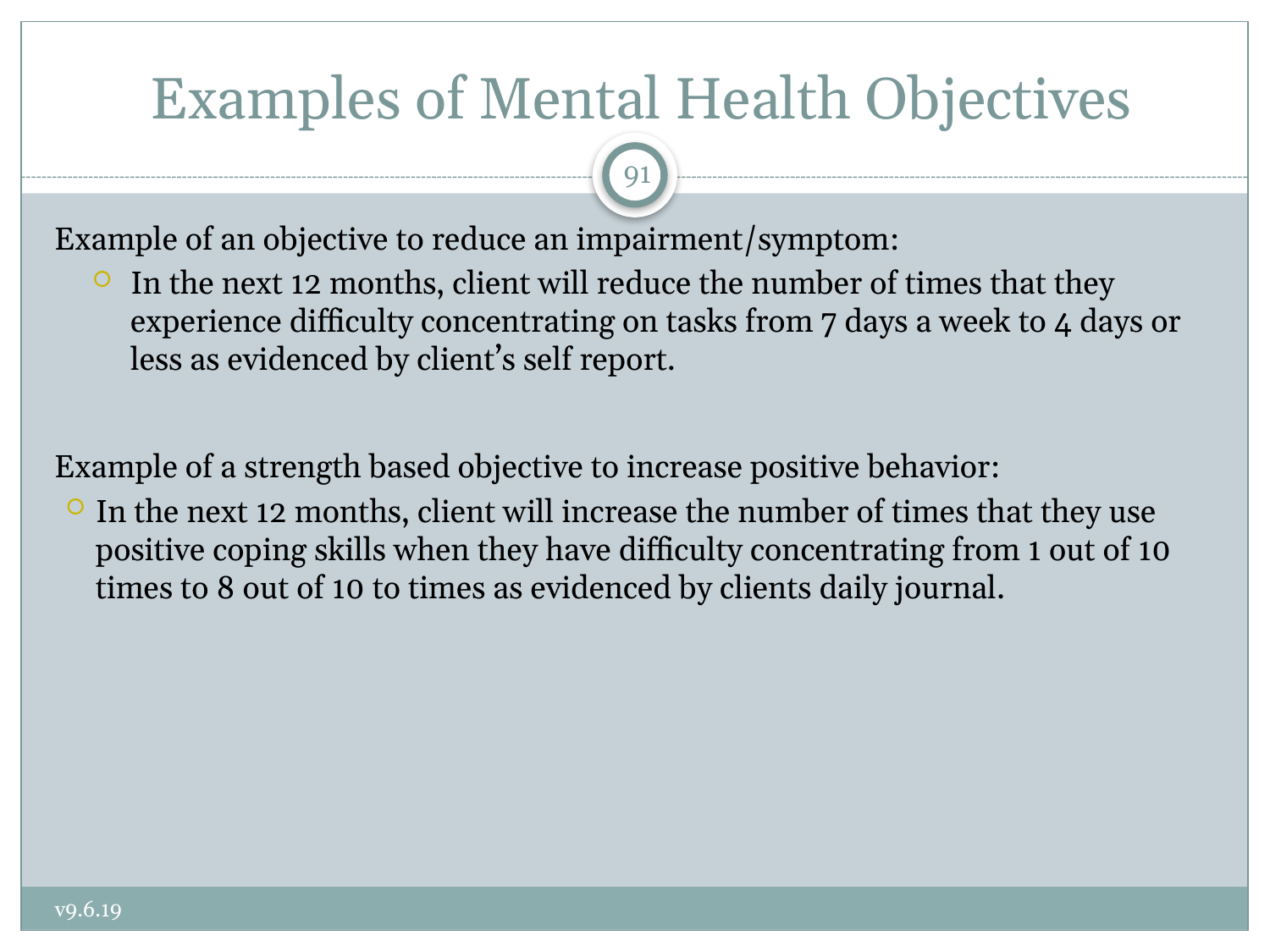

# Examples of Mental Health Objectives
91
Example of an objective to reduce an impairment/symptom:
In the next 12 months, client will reduce the number of times that they experience difficulty concentrating on tasks from 7 days a week to 4 days or less as evidenced by client’s self report.

Example of a strength based objective to increase positive behavior:
In the next 12 months, client will increase the number of times that they use positive coping skills when they have difficulty concentrating from 1 out of 10 times to 8 out of 10 to times as evidenced by clients daily journal.

v9.6.19